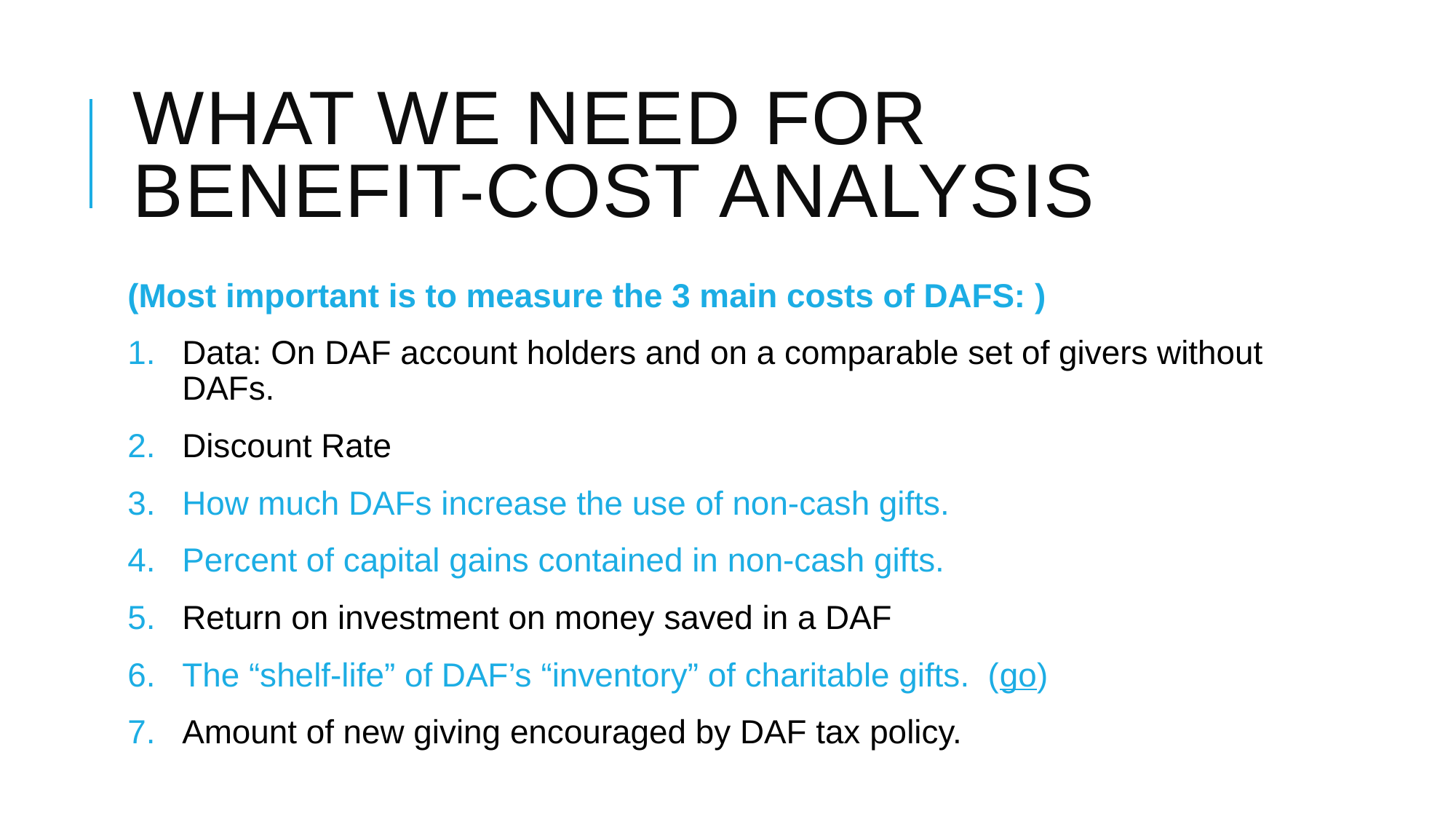

# What we need for Benefit-Cost Analysis
(Most important is to measure the 3 main costs of DAFS: )
Data: On DAF account holders and on a comparable set of givers without DAFs.
Discount Rate
How much DAFs increase the use of non-cash gifts.
Percent of capital gains contained in non-cash gifts.
Return on investment on money saved in a DAF
The “shelf-life” of DAF’s “inventory” of charitable gifts.  (go)
Amount of new giving encouraged by DAF tax policy.